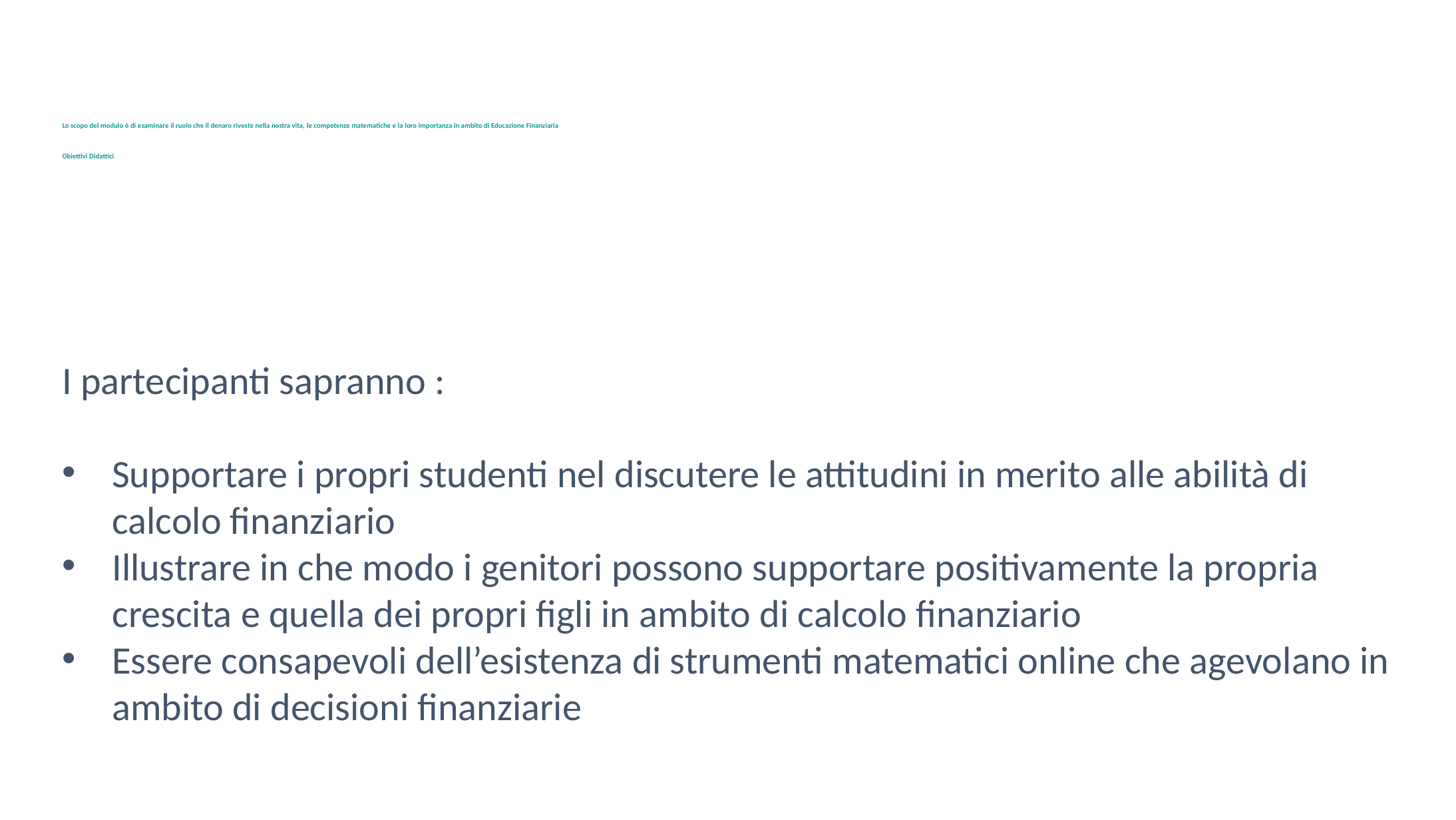

# Lo scopo del modulo è di esaminare il ruolo che il denaro riveste nella nostra vita, le competenze matematiche e la loro importanza in ambito di Educazione Finanziaria Obiettivi Didattici
I partecipanti sapranno :

Supportare i propri studenti nel discutere le attitudini in merito alle abilità di calcolo finanziario
Illustrare in che modo i genitori possono supportare positivamente la propria crescita e quella dei propri figli in ambito di calcolo finanziario
Essere consapevoli dell’esistenza di strumenti matematici online che agevolano in ambito di decisioni finanziarie